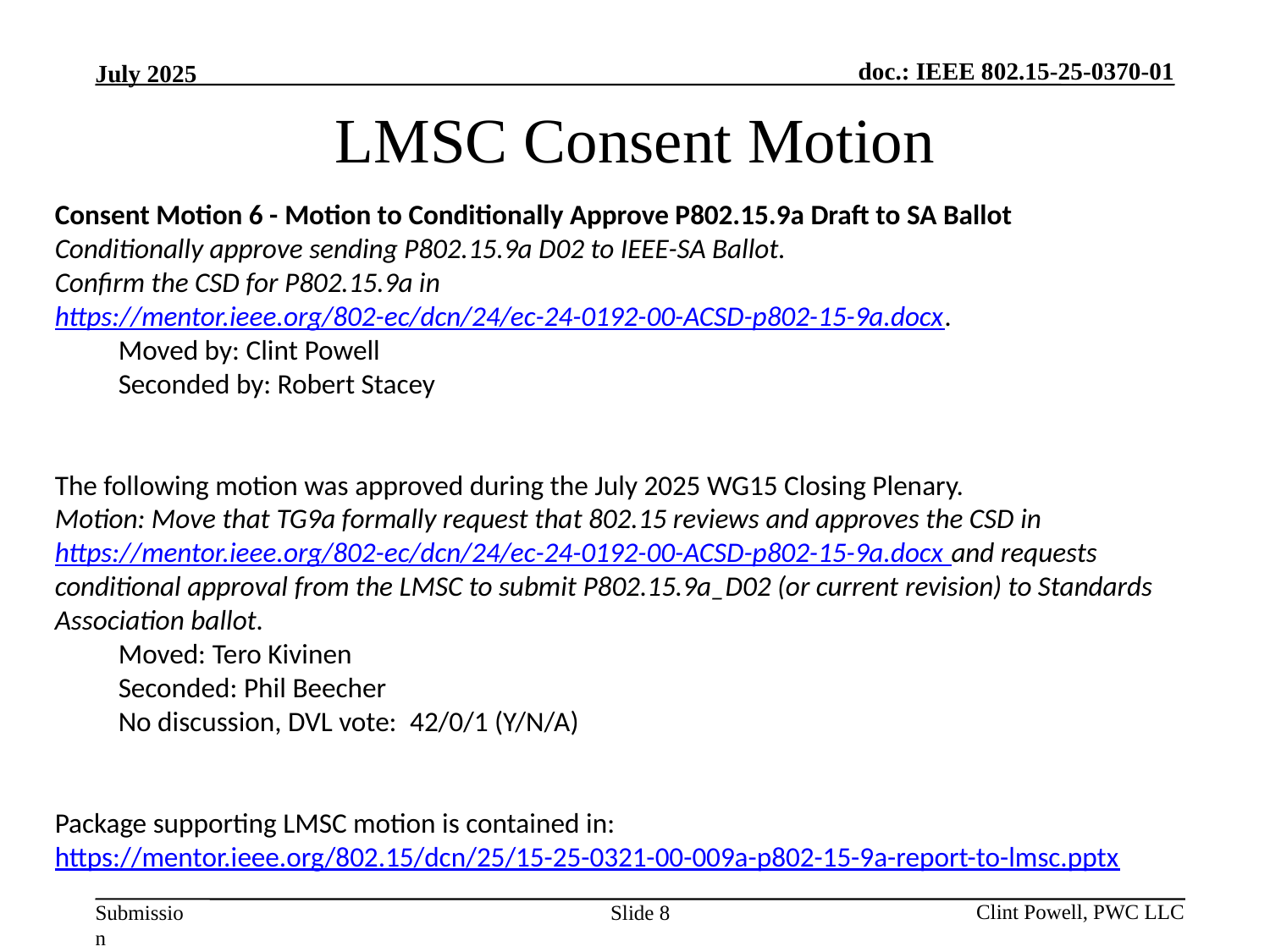

LMSC Consent Motion
Consent Motion 6 - Motion to Conditionally Approve P802.15.9a Draft to SA Ballot
Conditionally approve sending P802.15.9a D02 to IEEE-SA Ballot.
Confirm the CSD for P802.15.9a in https://mentor.ieee.org/802-ec/dcn/24/ec-24-0192-00-ACSD-p802-15-9a.docx.
Moved by: Clint Powell
Seconded by: Robert Stacey

The following motion was approved during the July 2025 WG15 Closing Plenary.
Motion: Move that TG9a formally request that 802.15 reviews and approves the CSD in https://mentor.ieee.org/802-ec/dcn/24/ec-24-0192-00-ACSD-p802-15-9a.docx and requests conditional approval from the LMSC to submit P802.15.9a_D02 (or current revision) to Standards Association ballot.
Moved: Tero Kivinen
Seconded: Phil Beecher
No discussion, DVL vote:  42/0/1 (Y/N/A)

Package supporting LMSC motion is contained in: https://mentor.ieee.org/802.15/dcn/25/15-25-0321-00-009a-p802-15-9a-report-to-lmsc.pptx
Slide 8